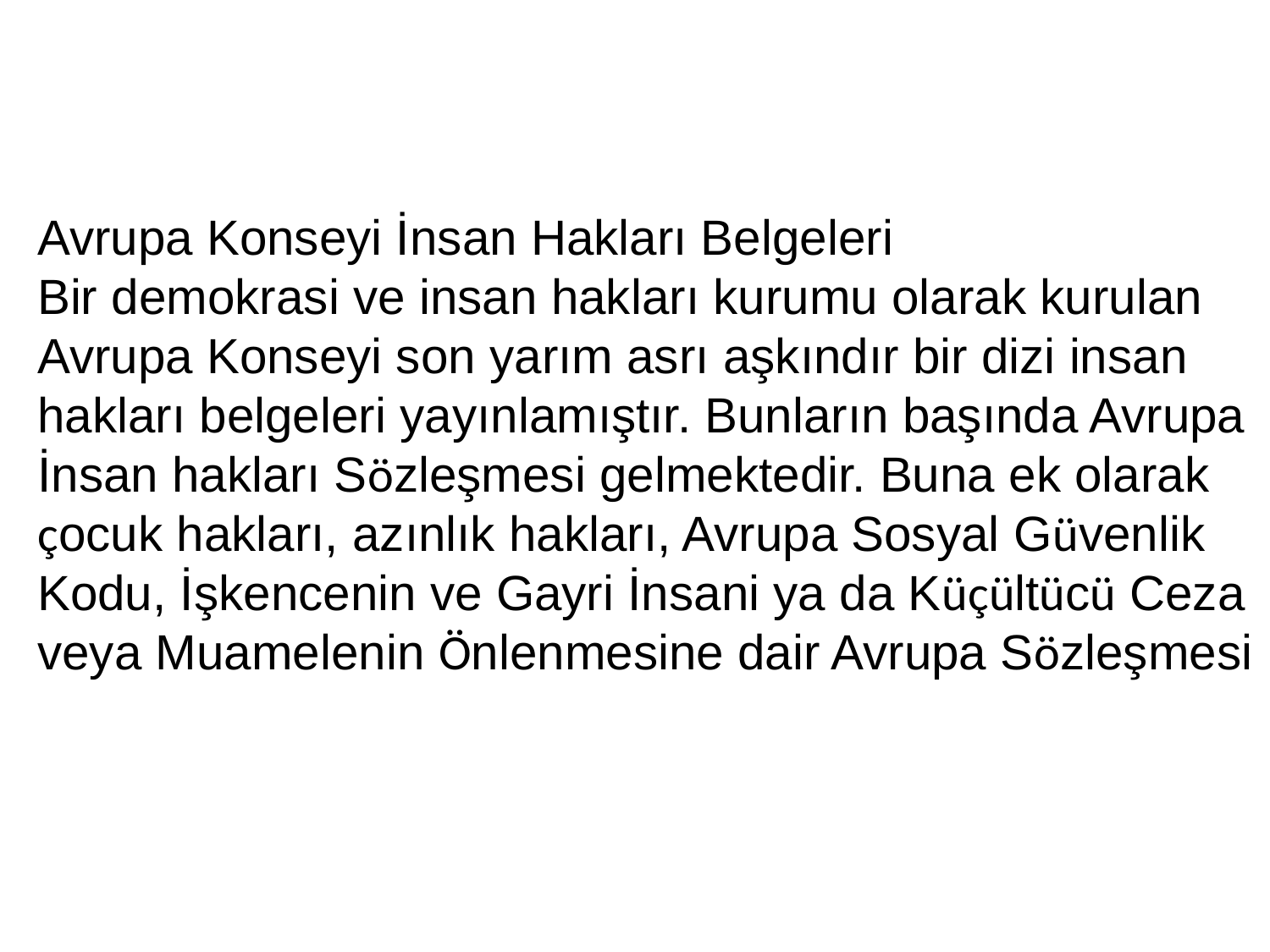

Avrupa Konseyi İnsan Hakları Belgeleri
Bir demokrasi ve insan hakları kurumu olarak kurulan Avrupa Konseyi son yarım asrı aşkındır bir dizi insan hakları belgeleri yayınlamıştır. Bunların başında Avrupa İnsan hakları Sözleşmesi gelmektedir. Buna ek olarak çocuk hakları, azınlık hakları, Avrupa Sosyal Güvenlik Kodu, İşkencenin ve Gayri İnsani ya da Küçültücü Ceza veya Muamelenin Önlenmesine dair Avrupa Sözleşmesi